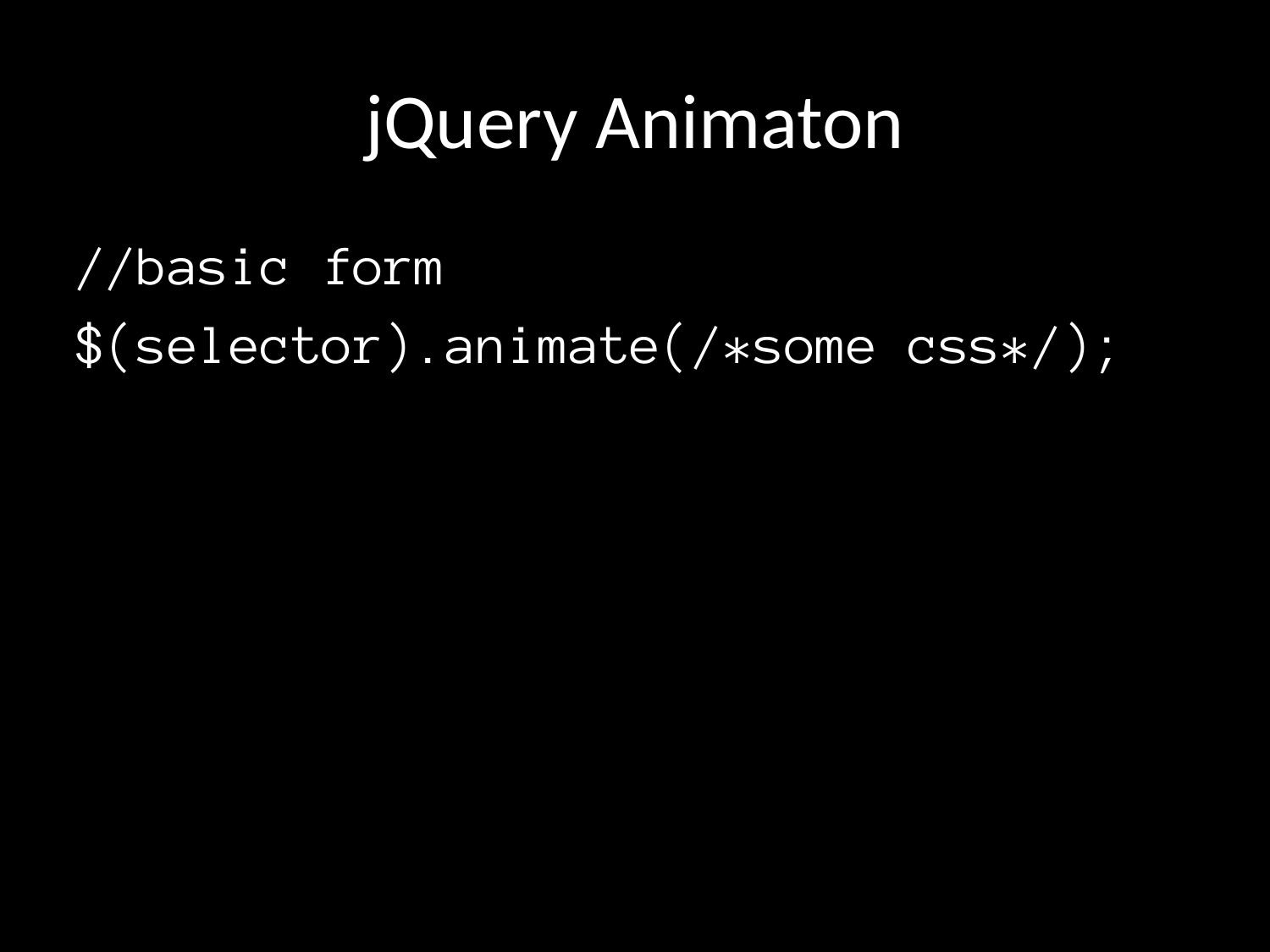

# jQuery Animaton
//basic form
$(selector).animate(/*some css*/);